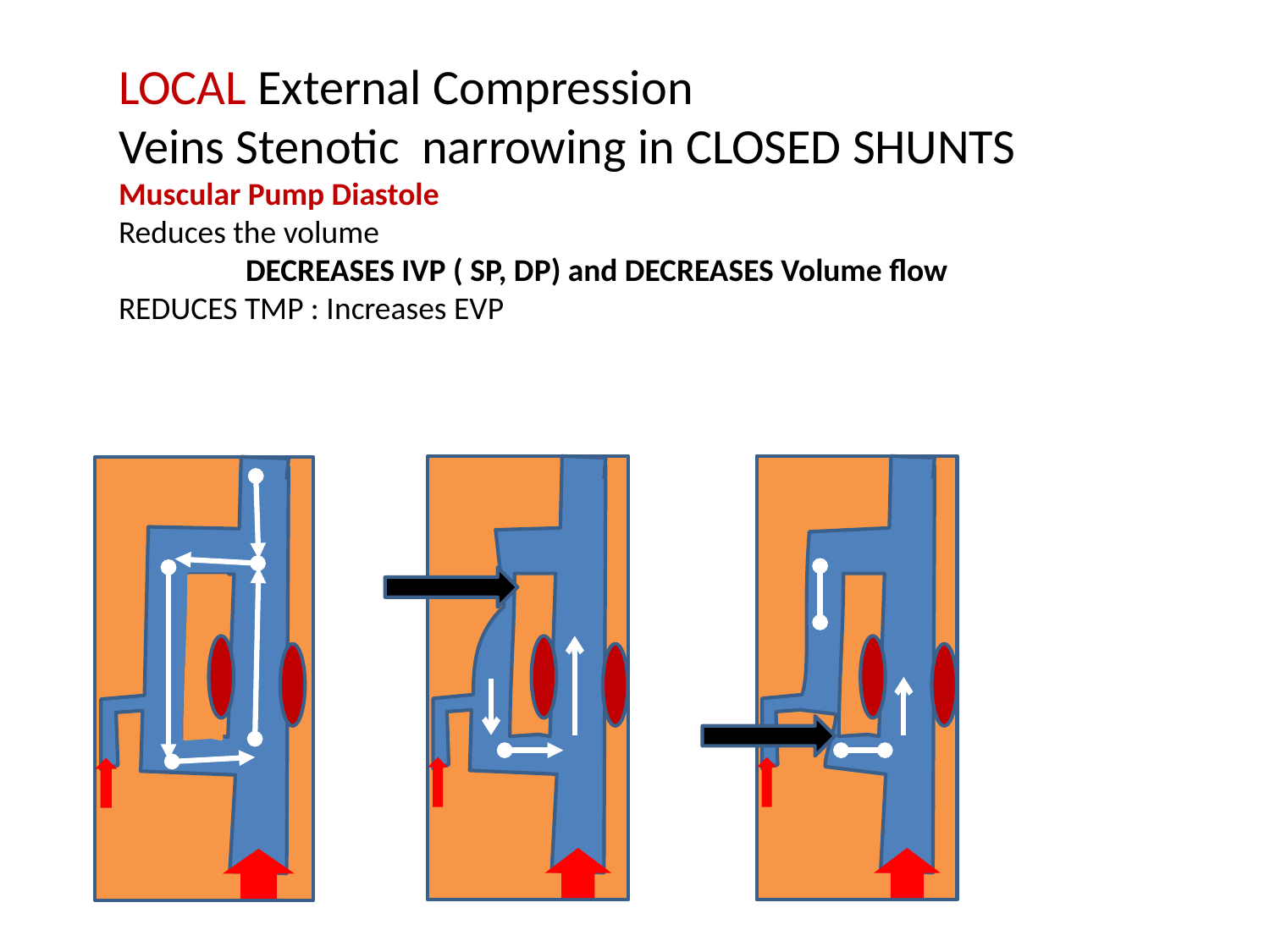

LOCAL External Compression
Veins Stenotic  narrowing in CLOSED SHUNTS
Muscular Pump Diastole
Reduces the volume
	DECREASES IVP ( SP, DP) and DECREASES Volume flow
REDUCES TMP : Increases EVP